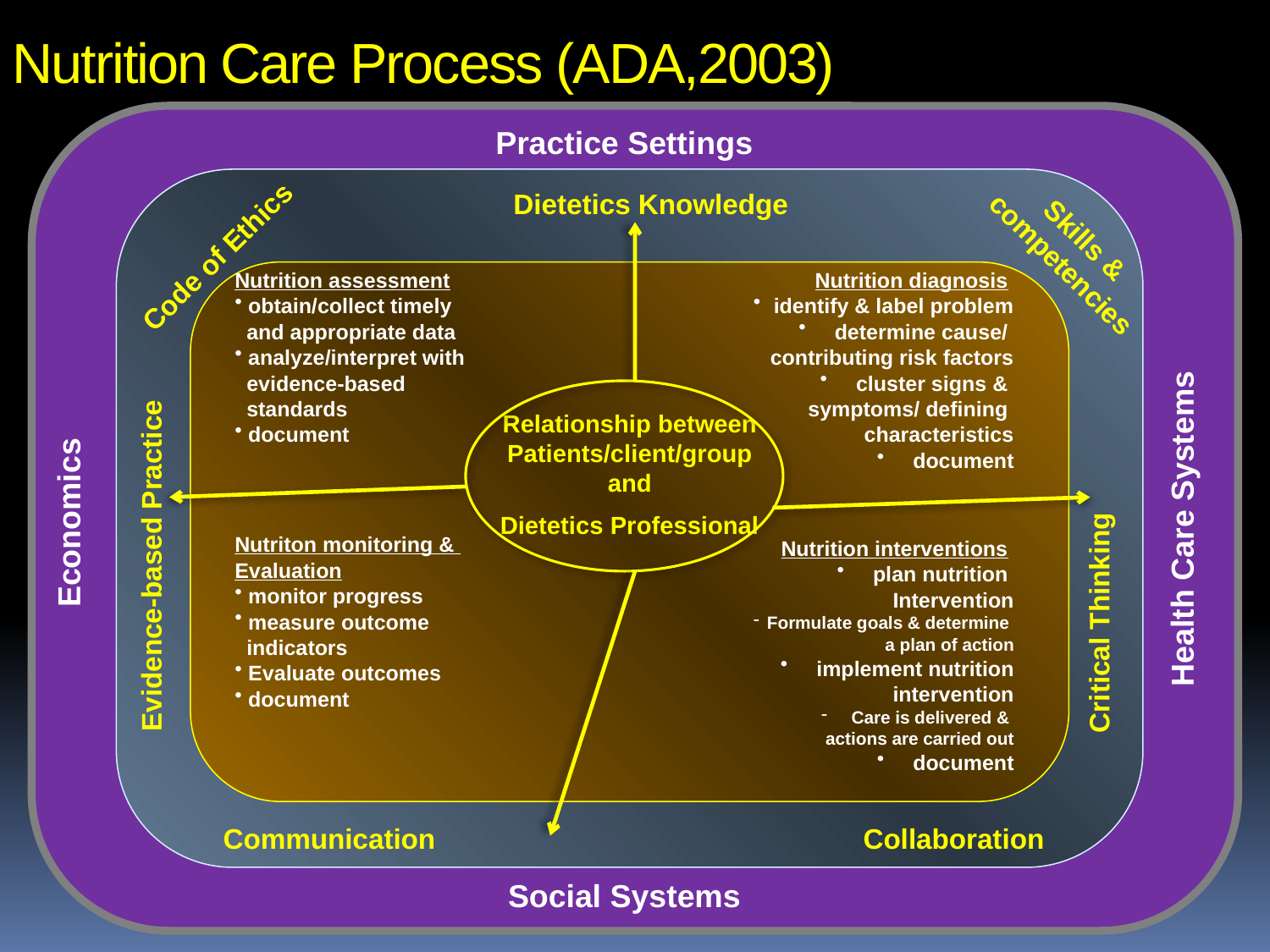

Nutrition Care Process (ADA,2003)

Practice Settings

Dietetics Knowledge
Skills & competencies

Code of Ethics

Nutrition assessment
 obtain/collect timely
  and appropriate data
 analyze/interpret with
  evidence-based
  standards
 document
Nutrition diagnosis
 identify & label problem
 determine cause/
  contributing risk factors
 cluster signs &
  symptoms/ defining
  characteristics
 document

Relationship between Patients/client/group and
Dietetics Professional

Economics

Health Care Systems
Nutriton monitoring &
Evaluation
 monitor progress
 measure outcome
  indicators
 Evaluate outcomes
 document
Nutrition interventions
 plan nutrition
Intervention
Formulate goals & determine
a plan of action
 implement nutrition
 intervention
Care is delivered &
actions are carried out
 document
Evidence-based Practice

Critical Thinking
Communication
Collaboration
Social Systems